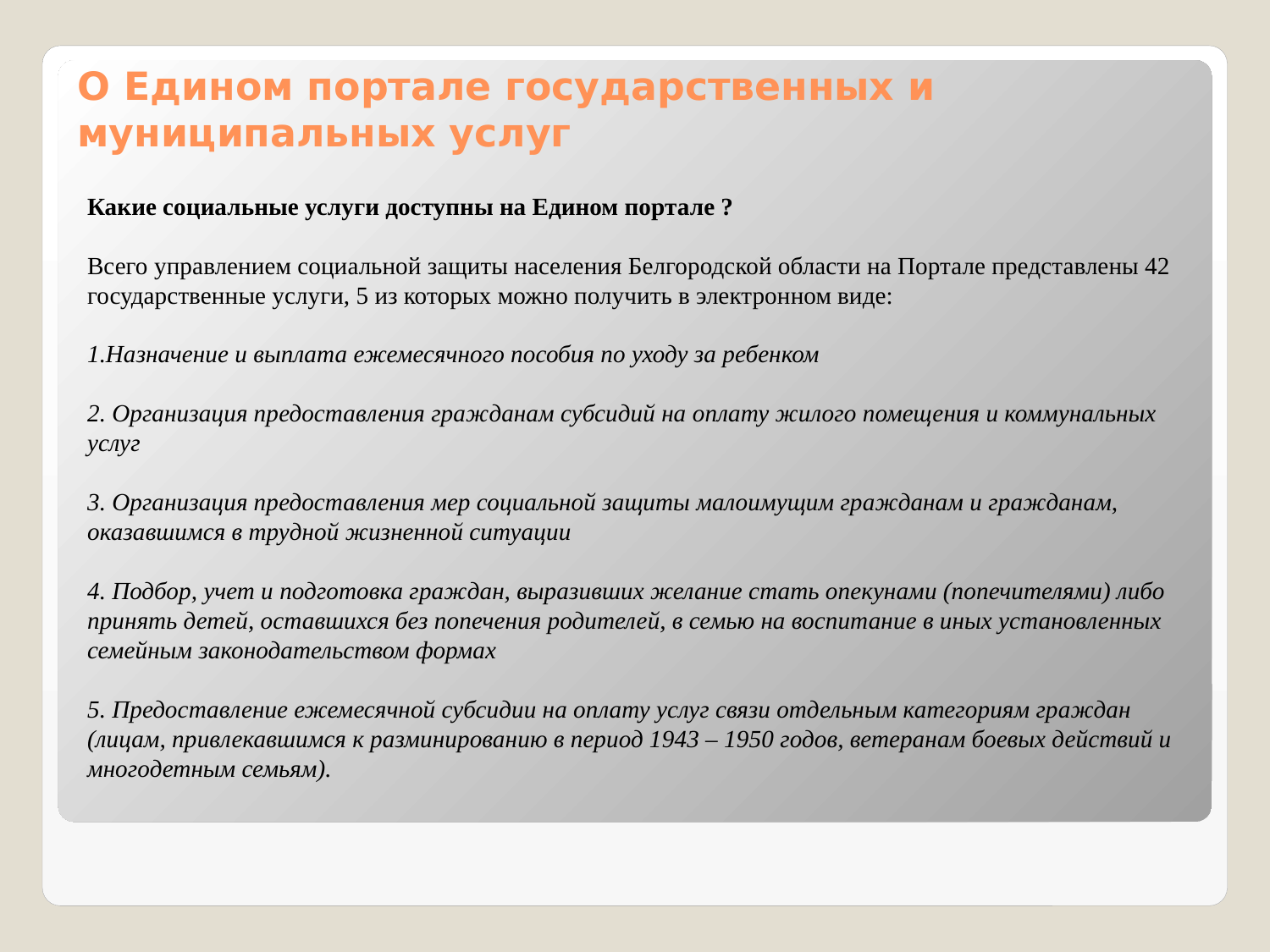

О Едином портале государственных и муниципальных услуг

Какие социальные услуги доступны на Едином портале ?

Всего управлением социальной защиты населения Белгородской области на Портале представлены 42 государственные услуги, 5 из которых можно получить в электронном виде:

1.Назначение и выплата ежемесячного пособия по уходу за ребенком

2. Организация предоставления гражданам субсидий на оплату жилого помещения и коммунальных услуг

3. Организация предоставления мер социальной защиты малоимущим гражданам и гражданам, оказавшимся в трудной жизненной ситуации

4. Подбор, учет и подготовка граждан, выразивших желание стать опекунами (попечителями) либо принять детей, оставшихся без попечения родителей, в семью на воспитание в иных установленных семейным законодательством формах

5. Предоставление ежемесячной субсидии на оплату услуг связи отдельным категориям граждан (лицам, привлекавшимся к разминированию в период 1943 – 1950 годов, ветеранам боевых действий и многодетным семьям).